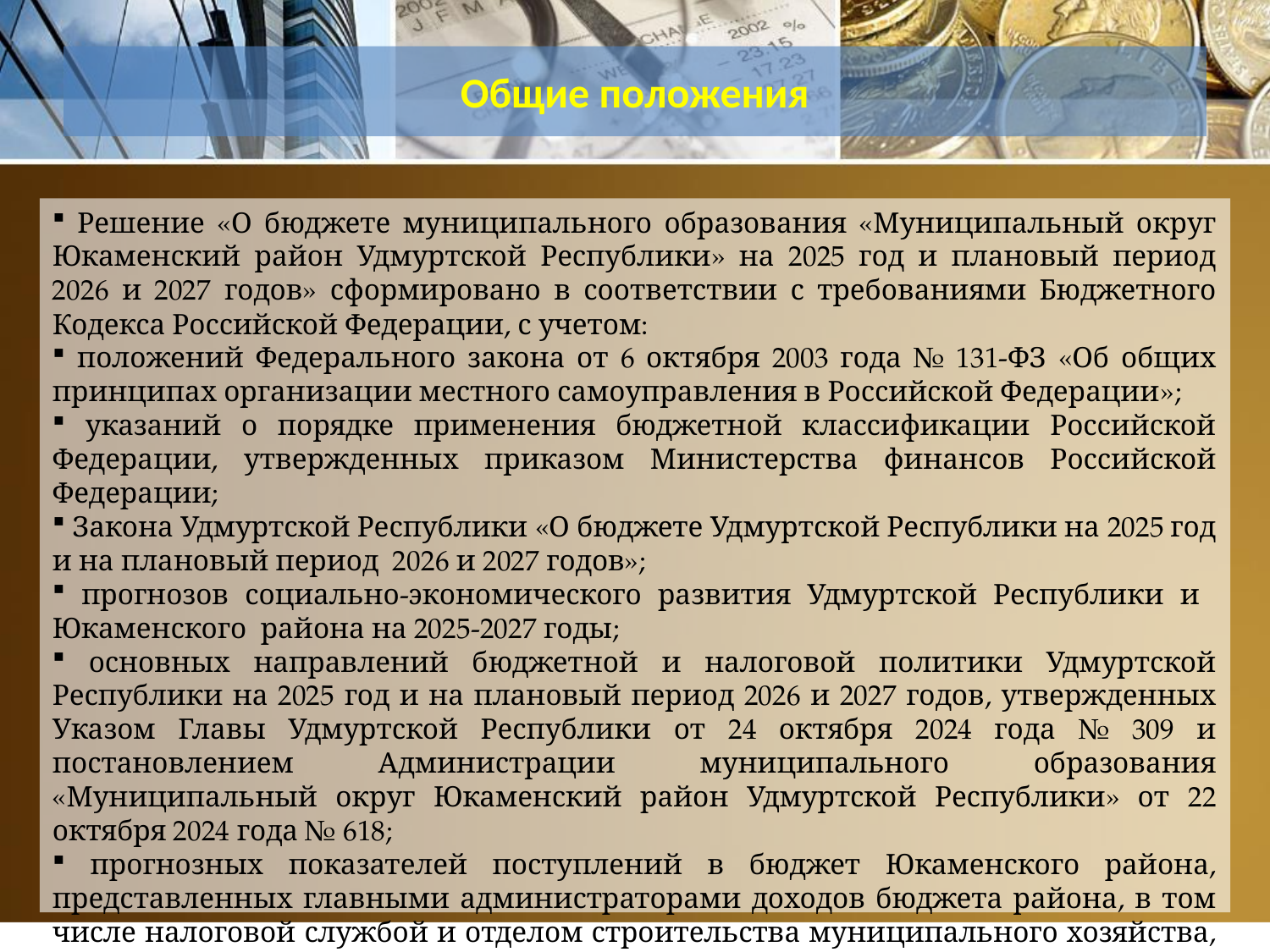

# Общие положения
 Решение «О бюджете муниципального образования «Муниципальный округ Юкаменский район Удмуртской Республики» на 2025 год и плановый период 2026 и 2027 годов» сформировано в соответствии с требованиями Бюджетного Кодекса Российской Федерации, с учетом:
 положений Федерального закона от 6 октября 2003 года № 131-ФЗ «Об общих принципах организации местного самоуправления в Российской Федерации»;
 указаний о порядке применения бюджетной классификации Российской Федерации, утвержденных приказом Министерства финансов Российской Федерации;
 Закона Удмуртской Республики «О бюджете Удмуртской Республики на 2025 год и на плановый период  2026 и 2027 годов»;
 прогнозов социально-экономического развития Удмуртской Республики и  Юкаменского  района на 2025-2027 годы;
 основных направлений бюджетной и налоговой политики Удмуртской Республики на 2025 год и на плановый период 2026 и 2027 годов, утвержденных Указом Главы Удмуртской Республики от 24 октября 2024 года № 309 и постановлением Администрации муниципального образования «Муниципальный округ Юкаменский район Удмуртской Республики» от 22 октября 2024 года № 618;
 прогнозных показателей поступлений в бюджет Юкаменского района, представленных главными администраторами доходов бюджета района, в том числе налоговой службой и отделом строительства муниципального хозяйства, имущественных и земельных отношений Администрации района.